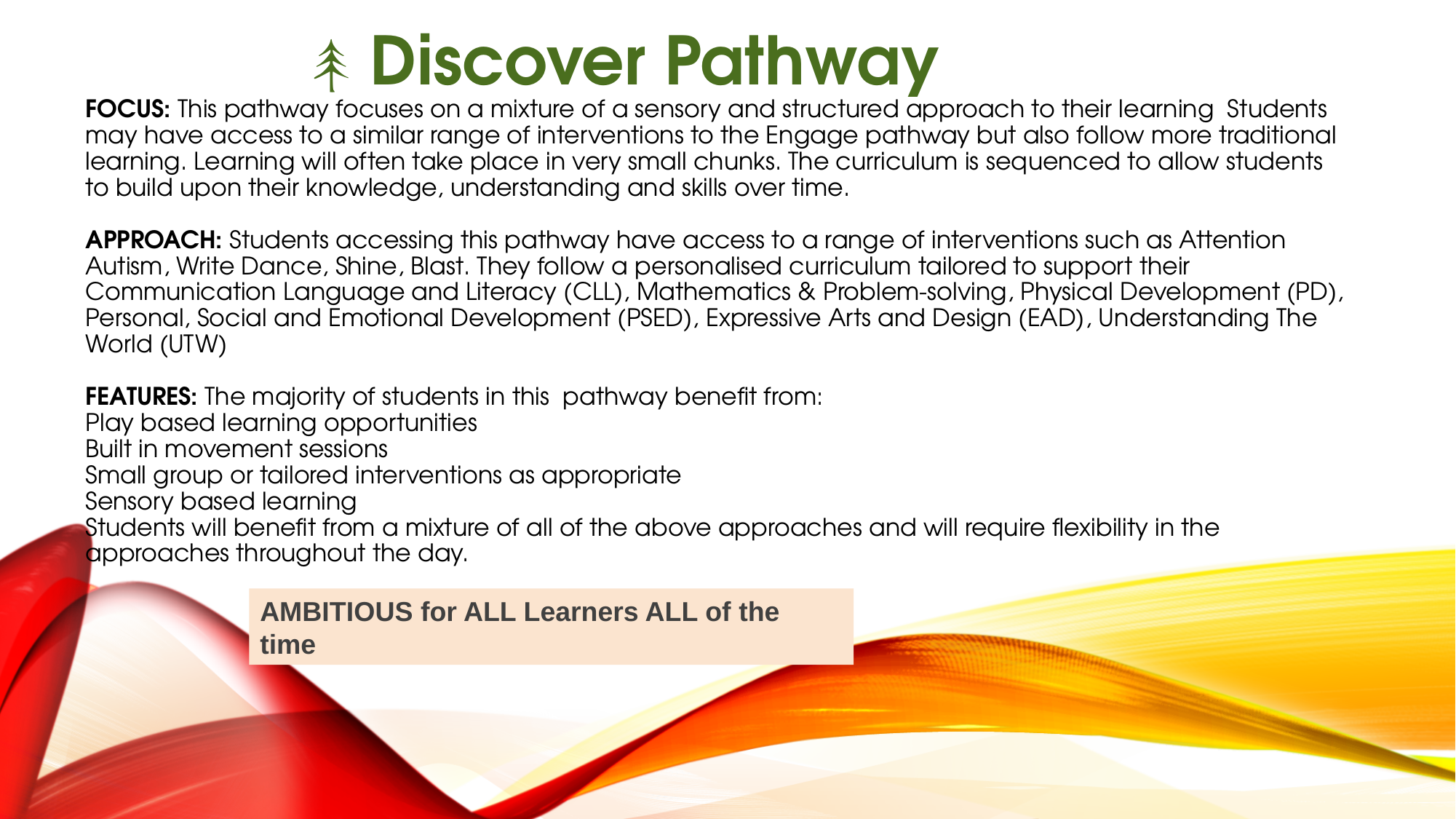

🌲 Discover Pathway
# FOCUS: This pathway focuses on a mixture of a sensory and structured approach to their learning  Students may have access to a similar range of interventions to the Engage pathway but also follow more traditional learning. Learning will often take place in very small chunks. The curriculum is sequenced to allow students to build upon their knowledge, understanding and skills over time.   APPROACH: Students accessing this pathway have access to a range of interventions such as Attention Autism, Write Dance, Shine, Blast. They follow a personalised curriculum tailored to support their Communication Language and Literacy (CLL), Mathematics & Problem-solving, Physical Development (PD), Personal, Social and Emotional Development (PSED), Expressive Arts and Design (EAD), Understanding The World (UTW)   FEATURES: The majority of students in this  pathway benefit from: Play based learning opportunities Built in movement sessions Small group or tailored interventions as appropriate Sensory based learning Students will benefit from a mixture of all of the above approaches and will require flexibility in the approaches throughout the day.
AMBITIOUS for ALL Learners ALL of the time